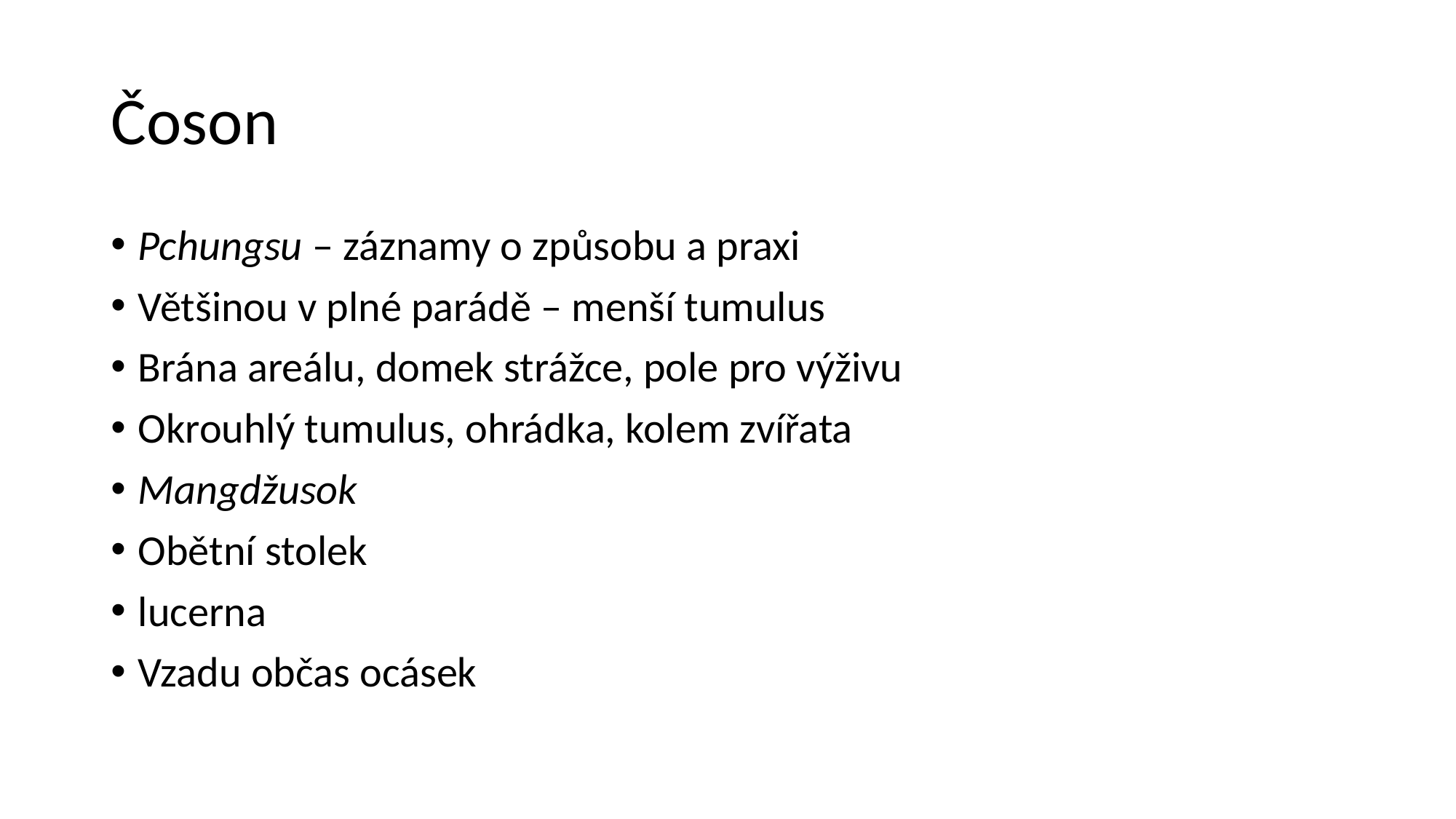

# Čoson
Pchungsu – záznamy o způsobu a praxi
Většinou v plné parádě – menší tumulus
Brána areálu, domek strážce, pole pro výživu
Okrouhlý tumulus, ohrádka, kolem zvířata
Mangdžusok
Obětní stolek
lucerna
Vzadu občas ocásek